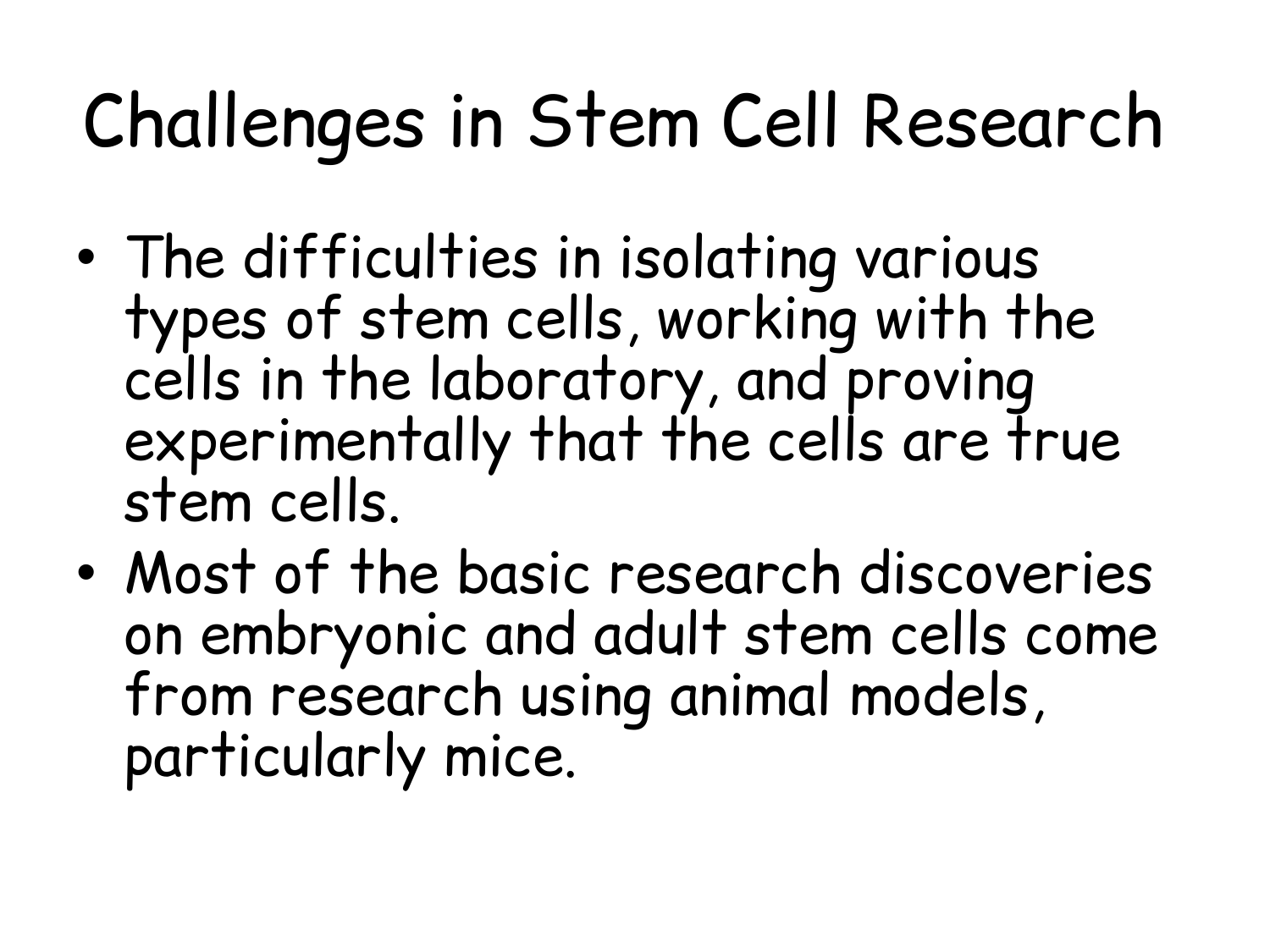

# Challenges in Stem Cell Research
The difficulties in isolating various types of stem cells, working with the cells in the laboratory, and proving experimentally that the cells are true stem cells.
Most of the basic research discoveries on embryonic and adult stem cells come from research using animal models, particularly mice.